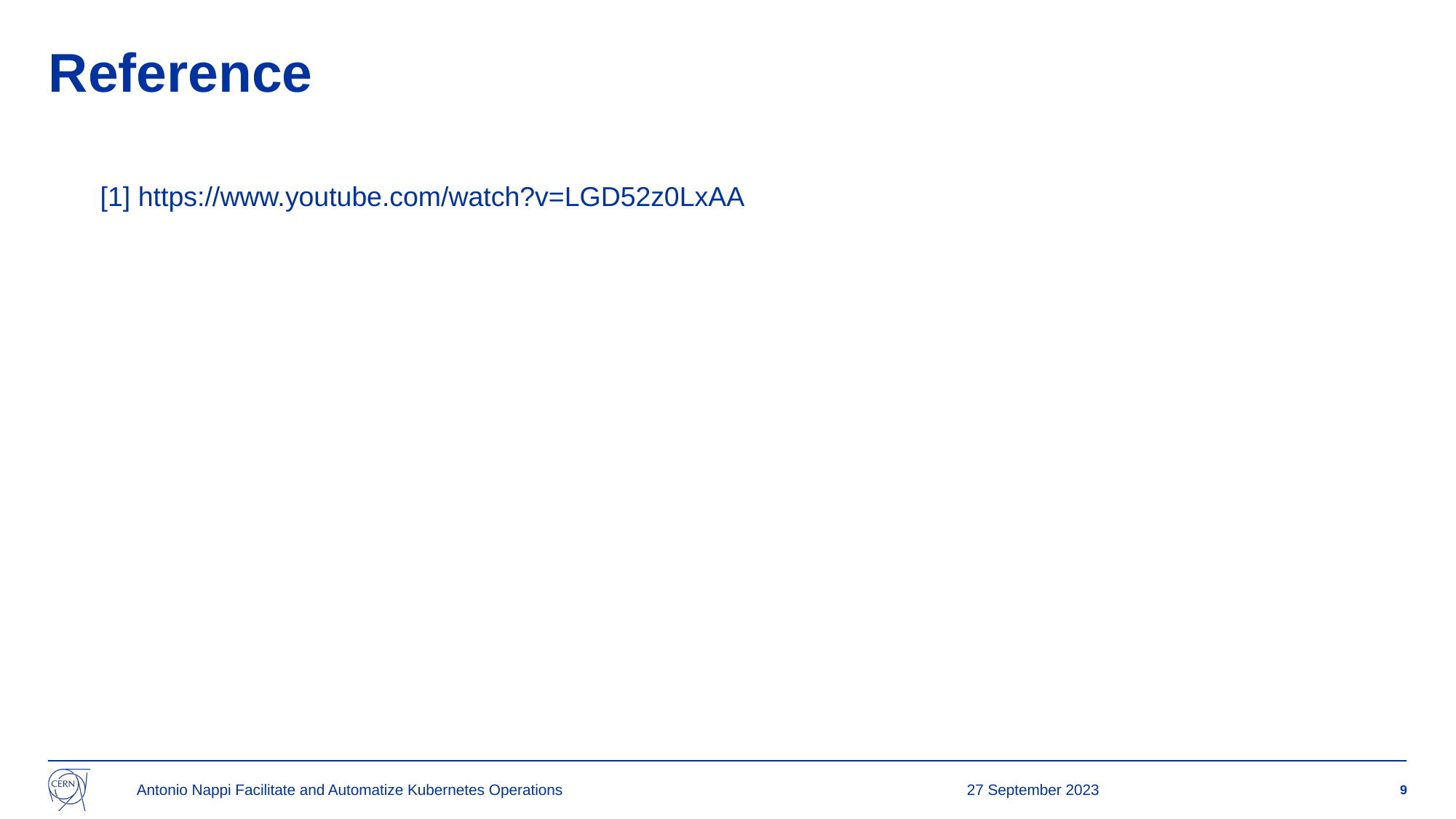

# Reference
[1] https://www.youtube.com/watch?v=LGD52z0LxAA
Antonio Nappi Facilitate and Automatize Kubernetes Operations
27 September 2023
9